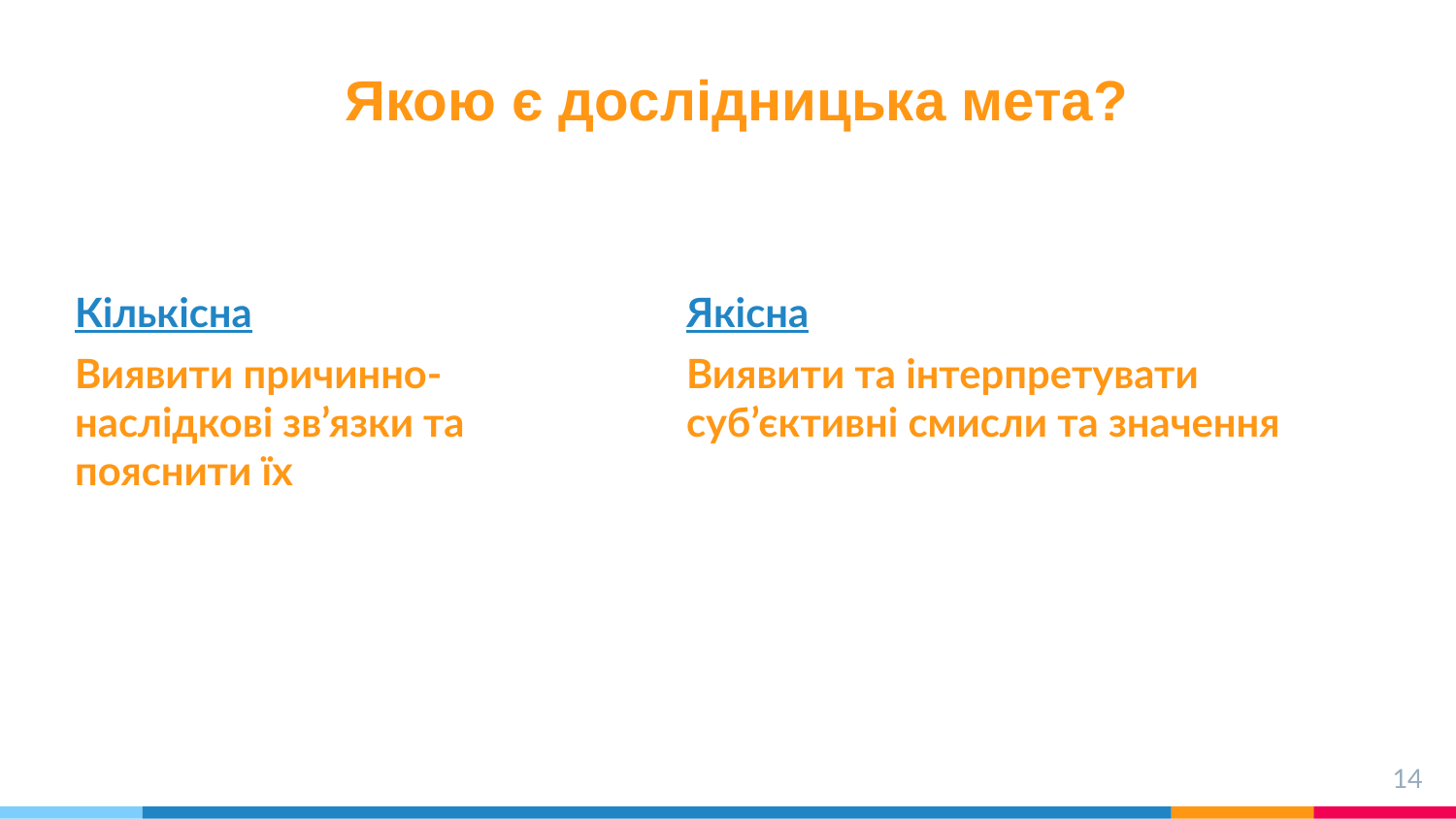

# Якою є дослідницька мета?
Кількісна
Виявити причинно- наслідкові зв’язки та пояснити їх

Якісна
Виявити та інтерпретувати суб’єктивні смисли та значення

14